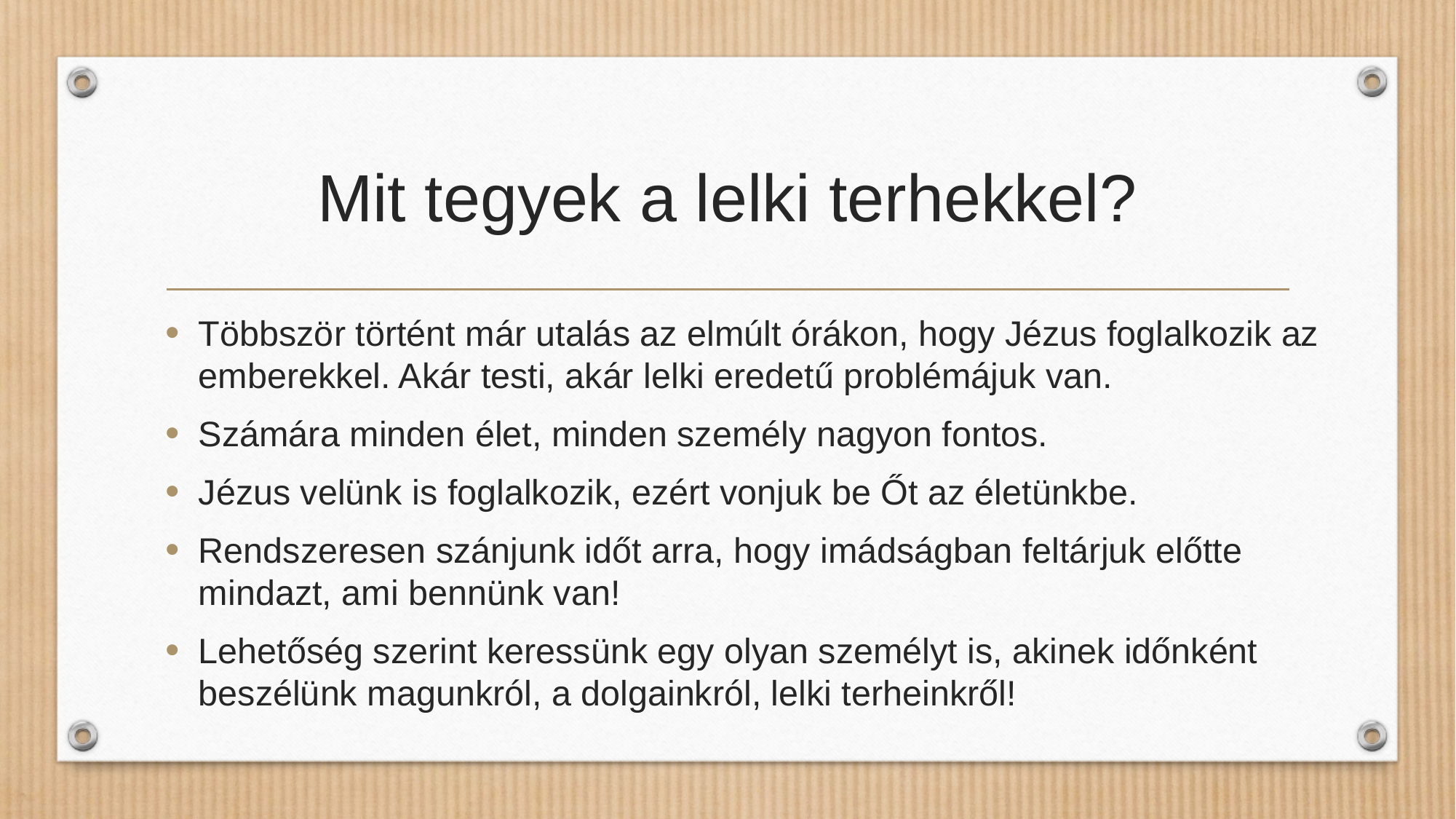

# Mit tegyek a lelki terhekkel?
Többször történt már utalás az elmúlt órákon, hogy Jézus foglalkozik az emberekkel. Akár testi, akár lelki eredetű problémájuk van.
Számára minden élet, minden személy nagyon fontos.
Jézus velünk is foglalkozik, ezért vonjuk be Őt az életünkbe.
Rendszeresen szánjunk időt arra, hogy imádságban feltárjuk előtte mindazt, ami bennünk van!
Lehetőség szerint keressünk egy olyan személyt is, akinek időnként beszélünk magunkról, a dolgainkról, lelki terheinkről!